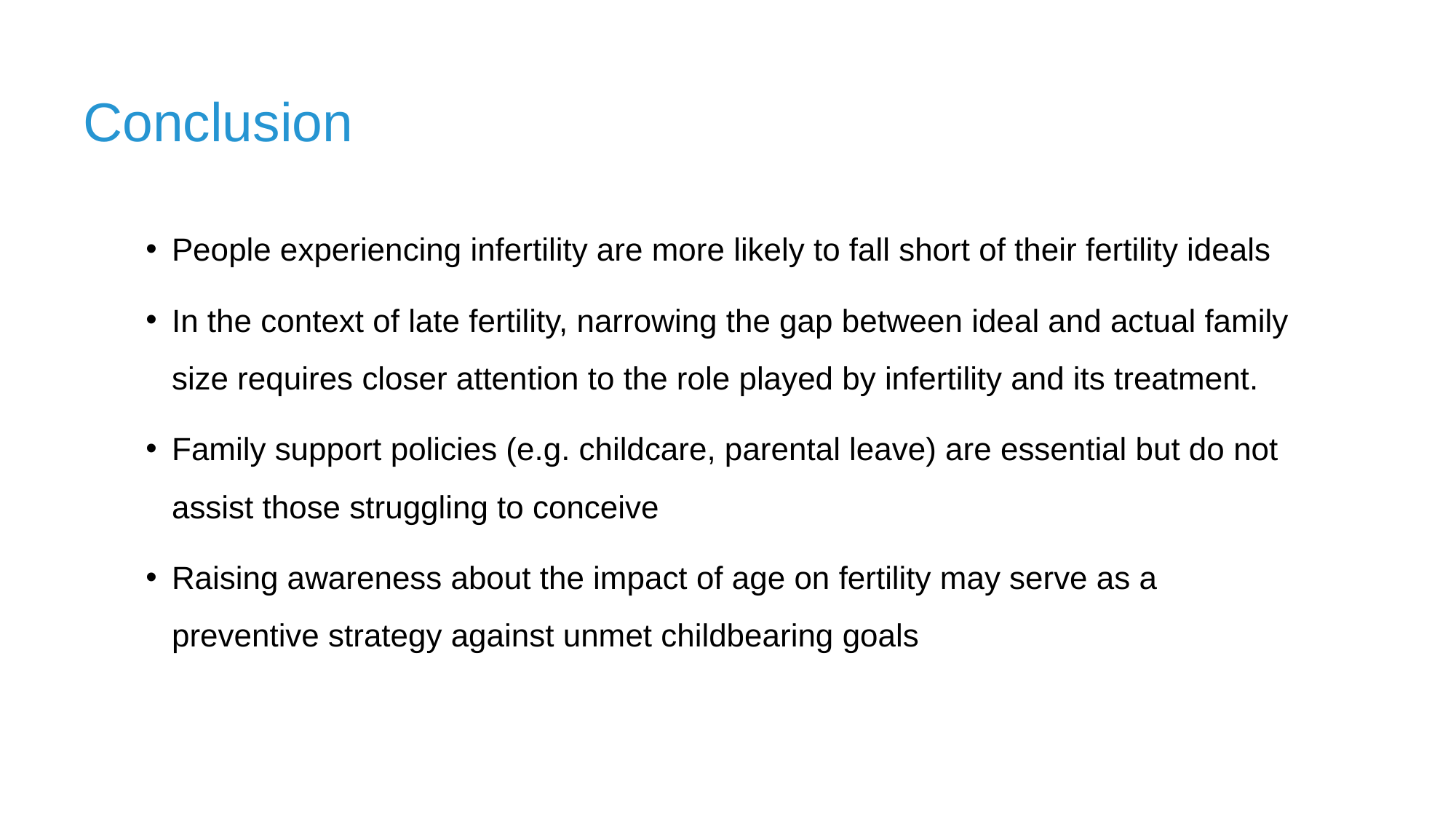

# Conclusion
People experiencing infertility are more likely to fall short of their fertility ideals
In the context of late fertility, narrowing the gap between ideal and actual family size requires closer attention to the role played by infertility and its treatment.
Family support policies (e.g. childcare, parental leave) are essential but do not assist those struggling to conceive
Raising awareness about the impact of age on fertility may serve as a preventive strategy against unmet childbearing goals